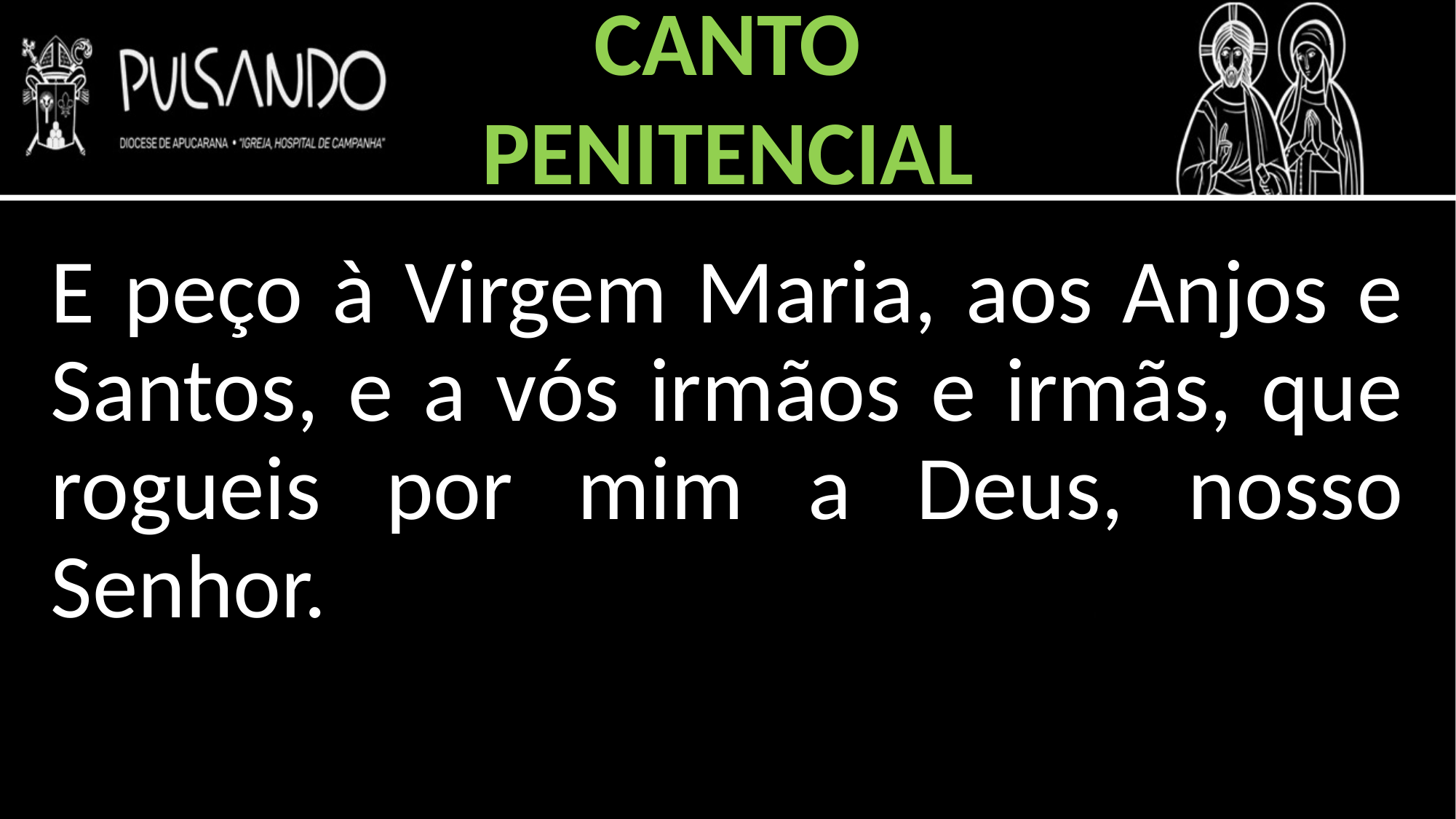

CANTO
PENITENCIAL
E peço à Virgem Maria, aos Anjos e Santos, e a vós irmãos e irmãs, que rogueis por mim a Deus, nosso Senhor.